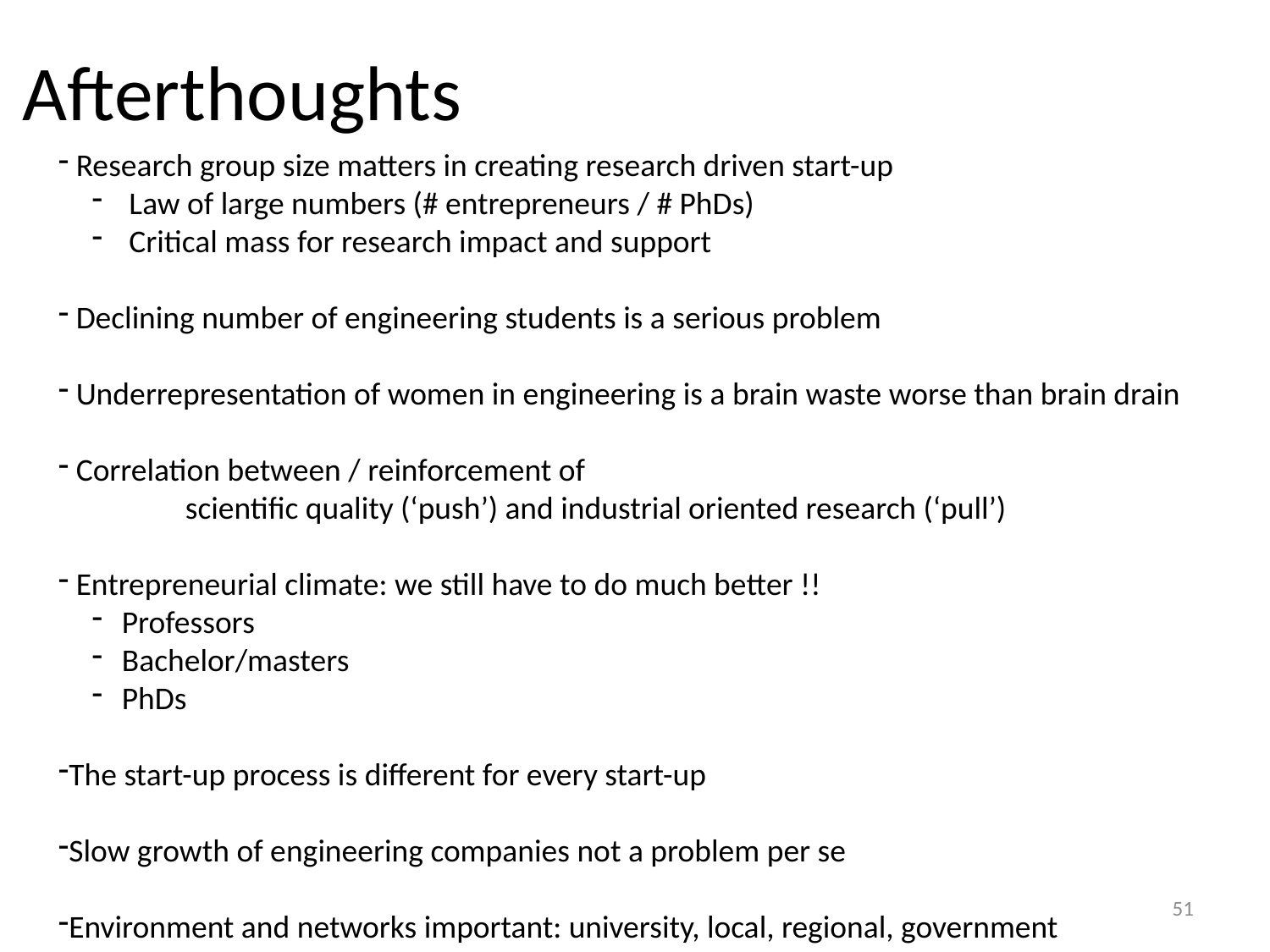

# Afterthoughts
 Research group size matters in creating research driven start-up
 Law of large numbers (# entrepreneurs / # PhDs)
 Critical mass for research impact and support

 Declining number of engineering students is a serious problem

 Underrepresentation of women in engineering is a brain waste worse than brain drain

 Correlation between / reinforcement of
	scientific quality (‘push’) and industrial oriented research (‘pull’)

 Entrepreneurial climate: we still have to do much better !!
Professors
Bachelor/masters
PhDs

The start-up process is different for every start-up

Slow growth of engineering companies not a problem per se

Environment and networks important: university, local, regional, government

51